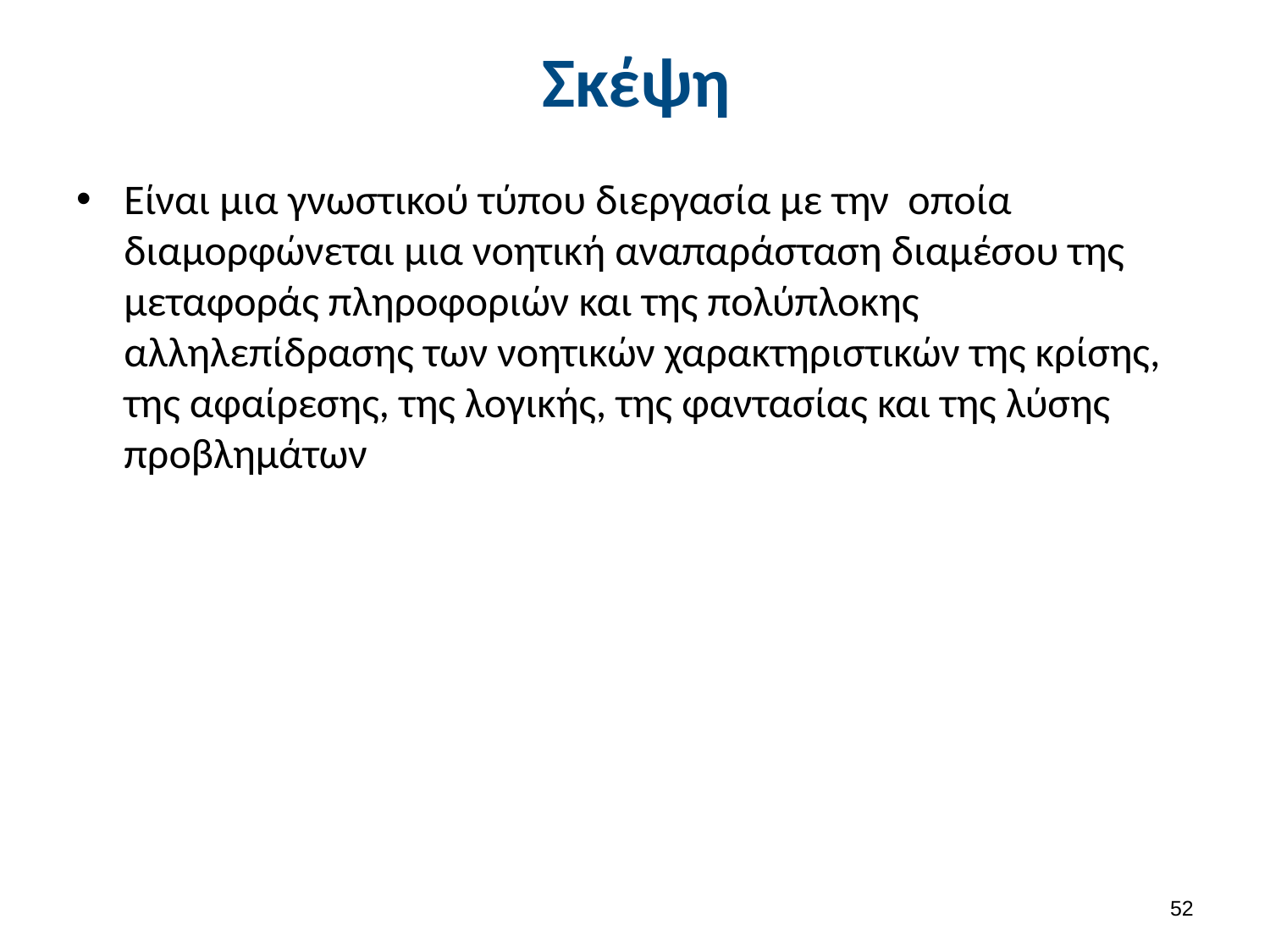

# Σκέψη
Είναι μια γνωστικού τύπου διεργασία με την  οποία διαμορφώνεται μια νοητική αναπαράσταση διαμέσου της μεταφοράς πληροφοριών και της πολύπλοκης αλληλεπίδρασης των νοητικών χαρακτηριστικών της κρίσης, της αφαίρεσης, της λογικής, της φαντασίας και της λύσης προβλημάτων

52